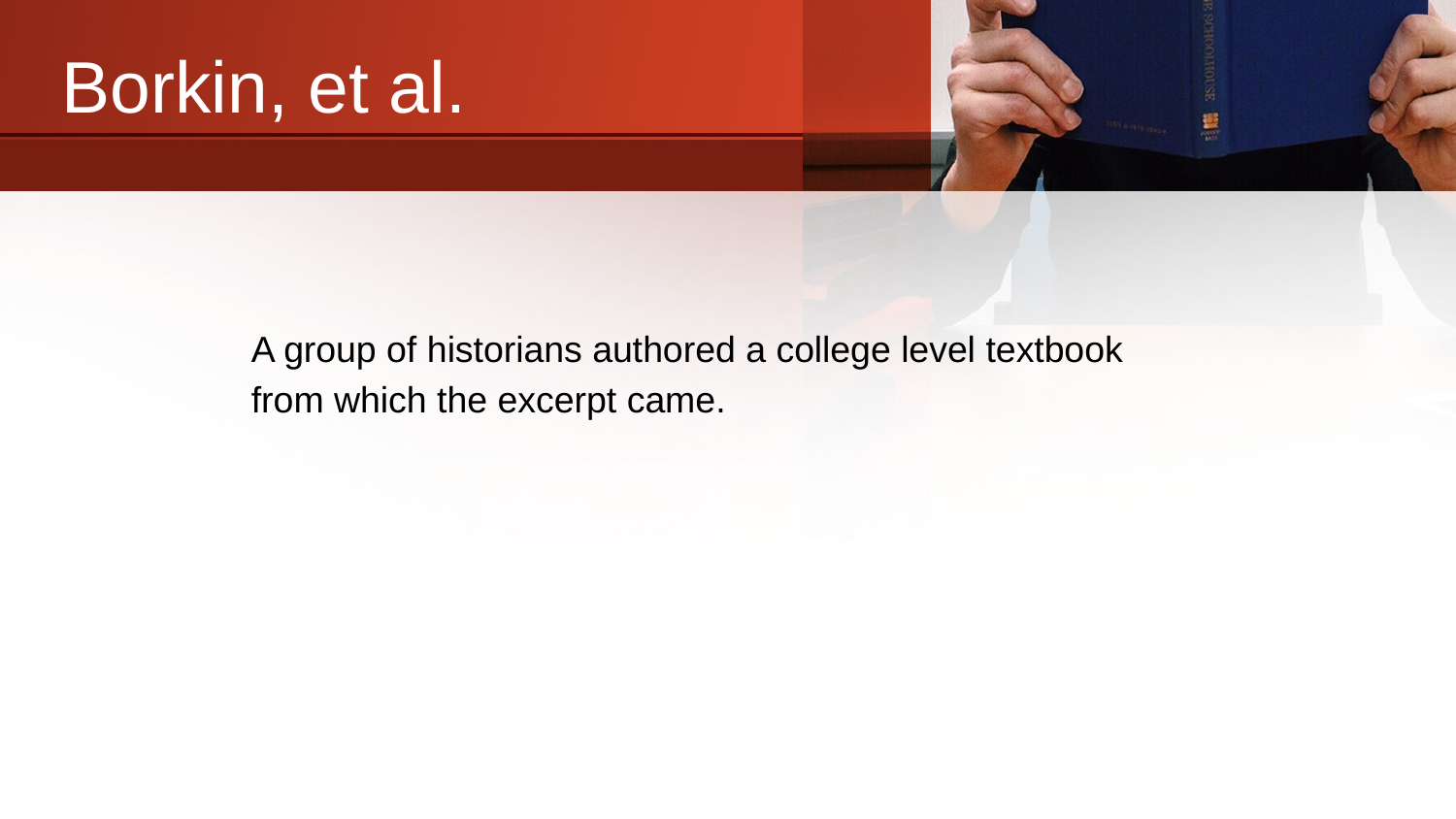

# Borkin, et al.
A group of historians authored a college level textbook
from which the excerpt came.